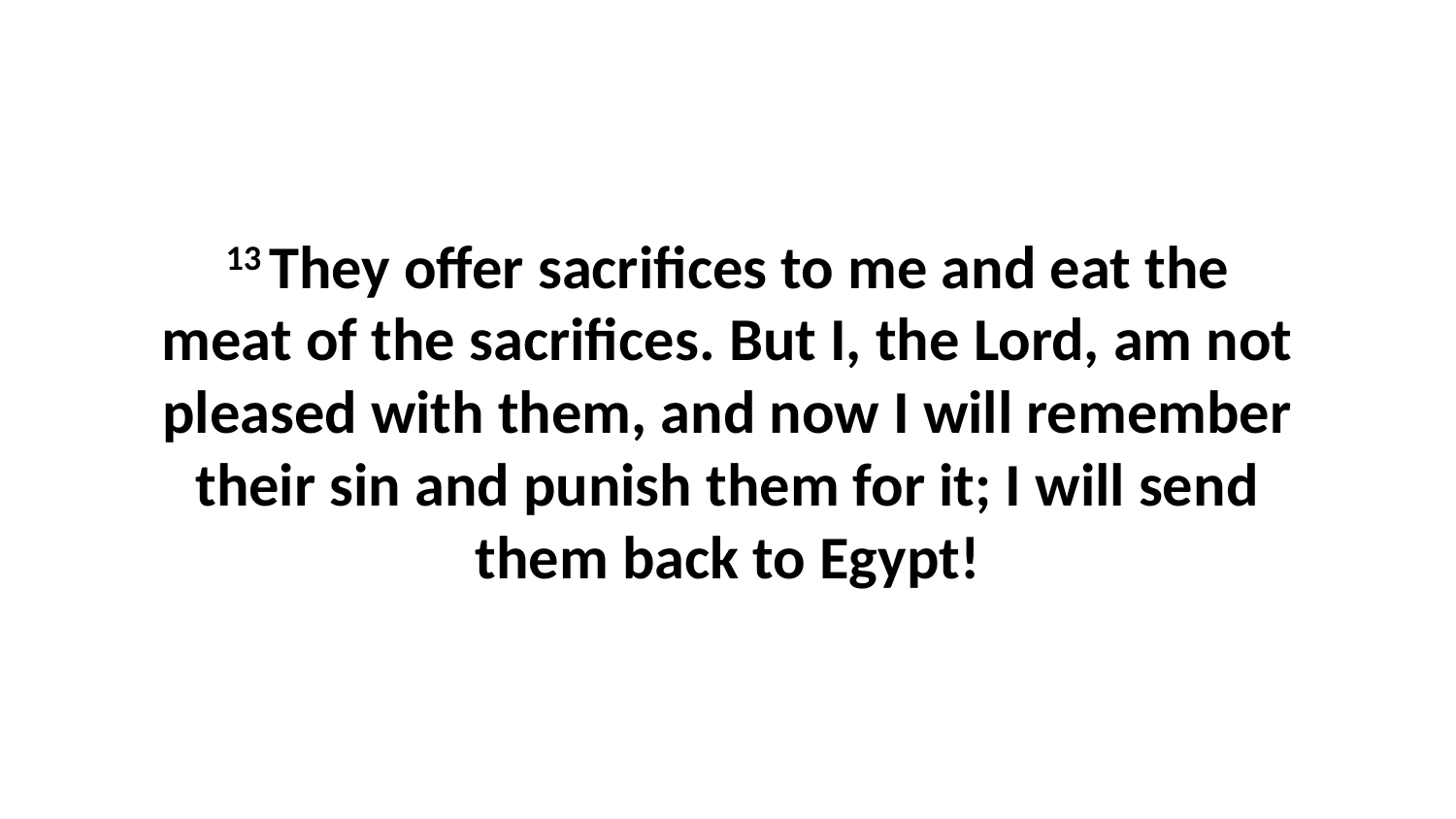

13 They offer sacrifices to me and eat the meat of the sacrifices. But I, the Lord, am not pleased with them, and now I will remember their sin and punish them for it; I will send them back to Egypt!